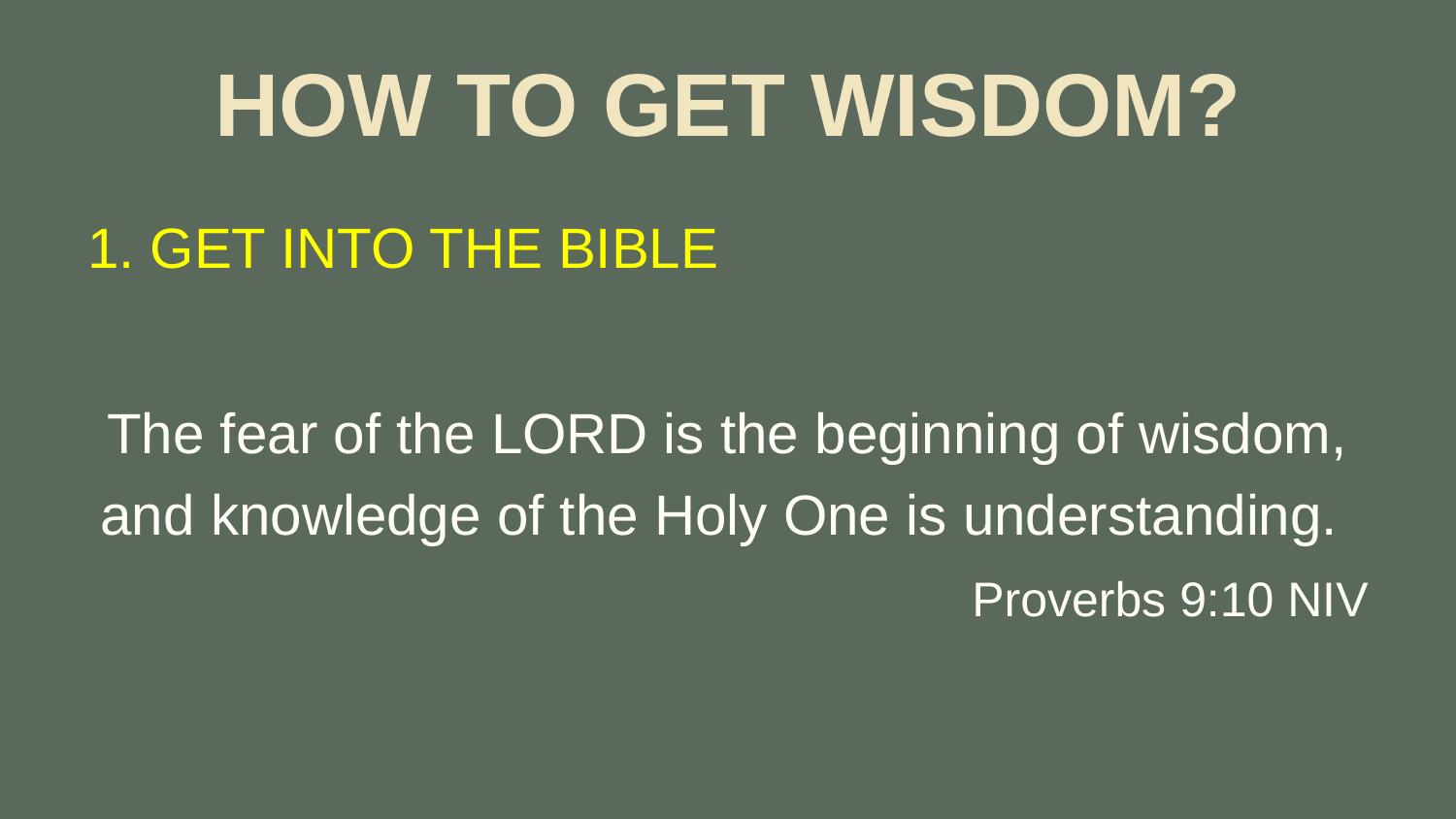

# HOW TO GET WISDOM?
1. GET INTO THE BIBLE

The fear of the LORD is the beginning of wisdom, and knowledge of the Holy One is understanding.
Proverbs 9:10 NIV